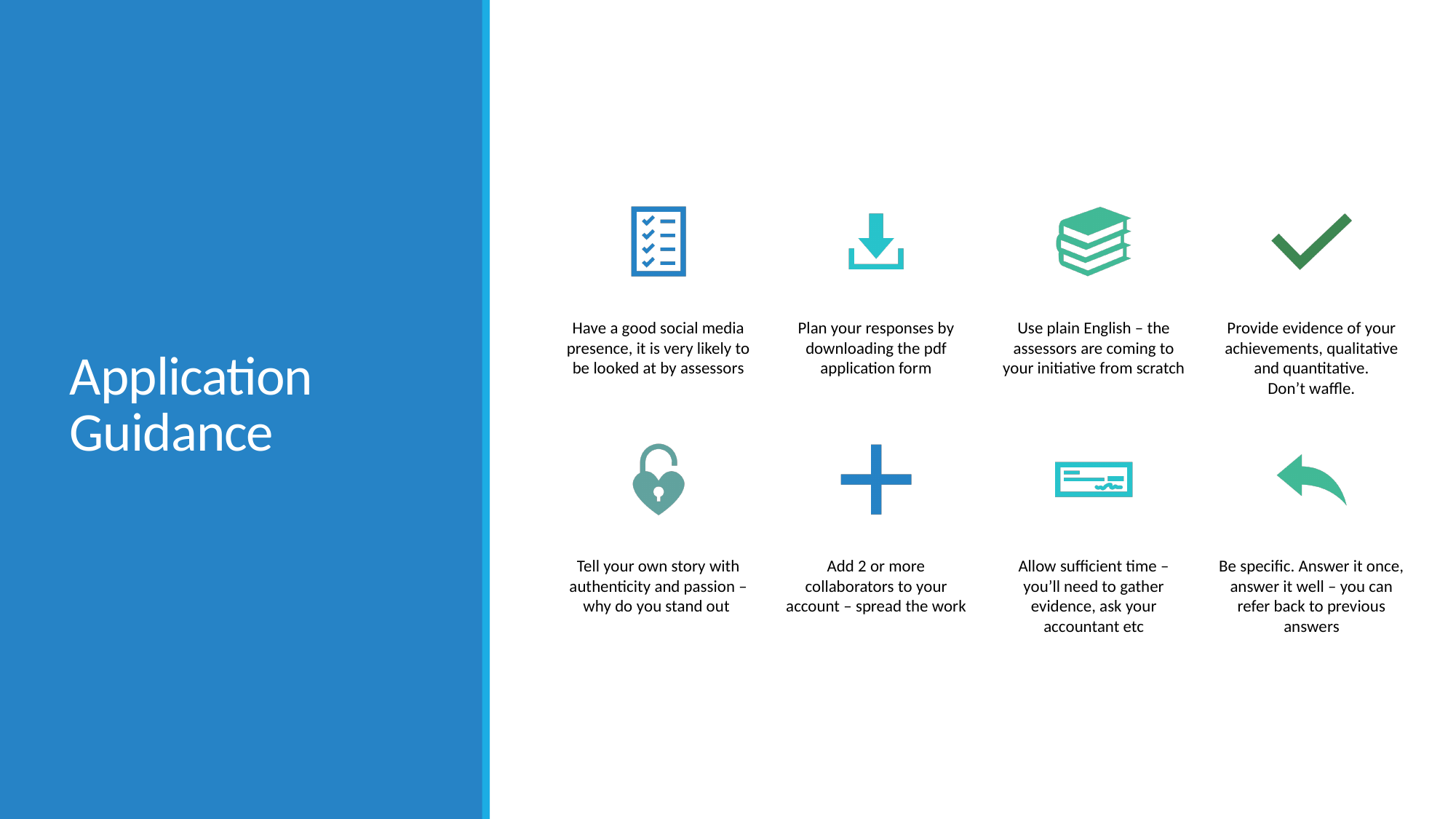

Have a good social media presence, it is very likely to be looked at by assessors
Plan your responses by downloading the pdf application form
Use plain English – the assessors are coming to your initiative from scratch
Provide evidence of your achievements, qualitative and quantitative.
Don’t waffle.
Tell your own story with authenticity and passion – why do you stand out
Add 2 or more collaborators to your account – spread the work
Allow sufficient time – you’ll need to gather evidence, ask your accountant etc
Be specific. Answer it once, answer it well – you can refer back to previous answers
# Application Guidance